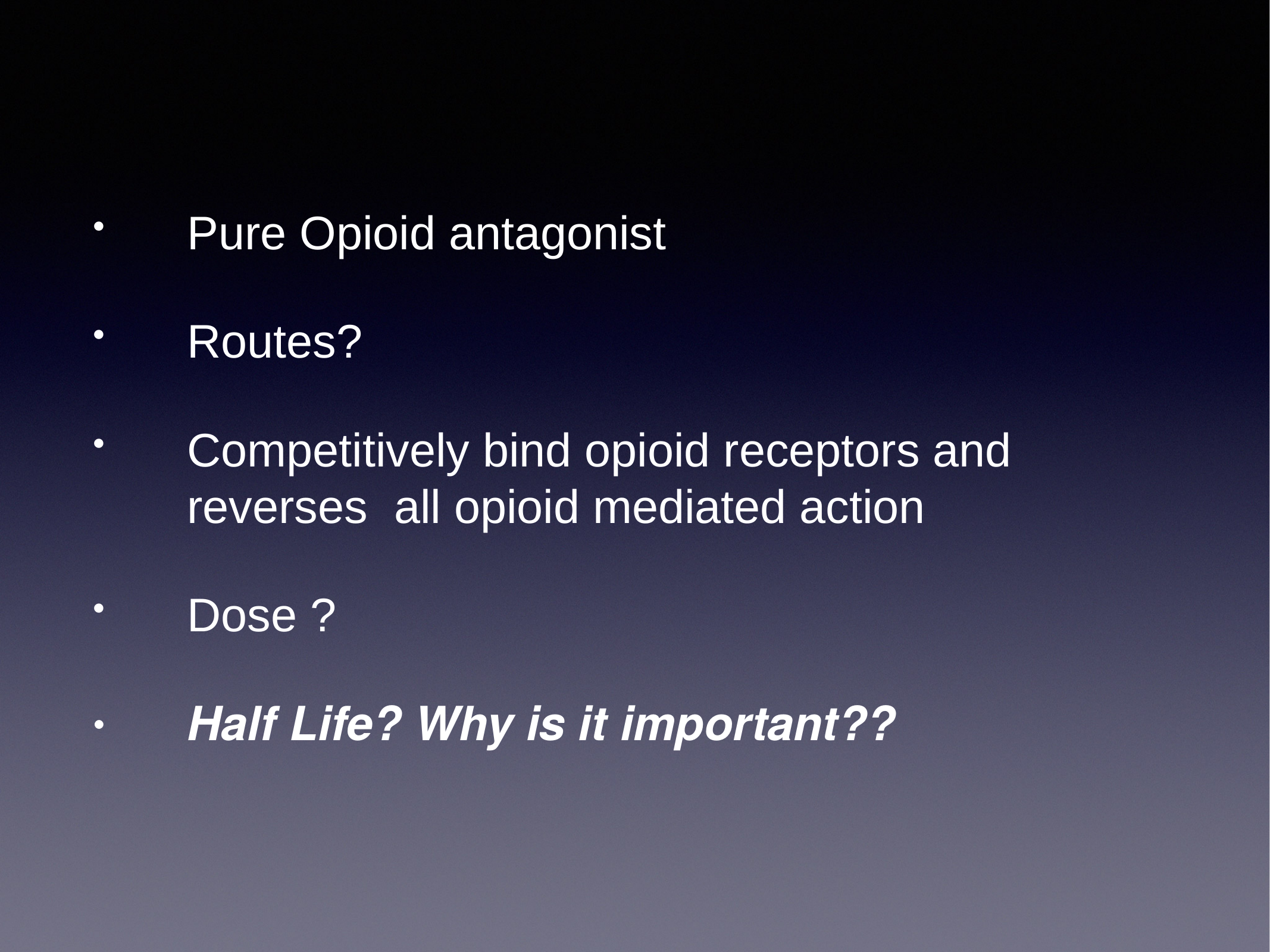

Pure Opioid antagonist
Routes?
Competitively bind opioid receptors and reverses  all opioid mediated action
Dose ?
Half Life? Why is it important??